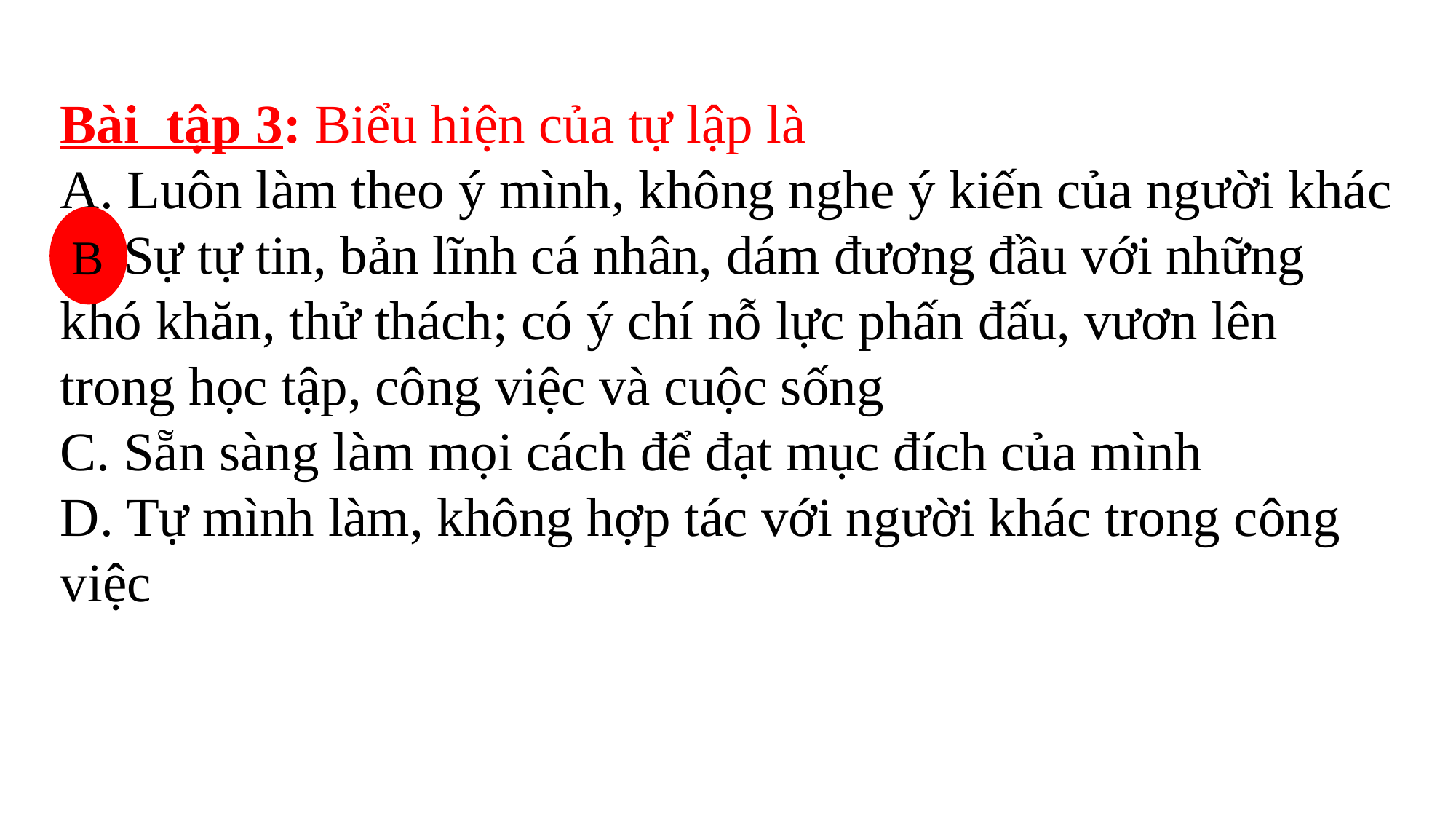

Bài  tập 3: Biểu hiện của tự lập là
A. Luôn làm theo ý mình, không nghe ý kiến của người khác
B. Sự tự tin, bản lĩnh cá nhân, dám đương đầu với những khó khăn, thử thách; có ý chí nỗ lực phấn đấu, vươn lên trong học tập, công việc và cuộc sống
C. Sẵn sàng làm mọi cách để đạt mục đích của mình
D. Tự mình làm, không hợp tác với người khác trong công việc
B